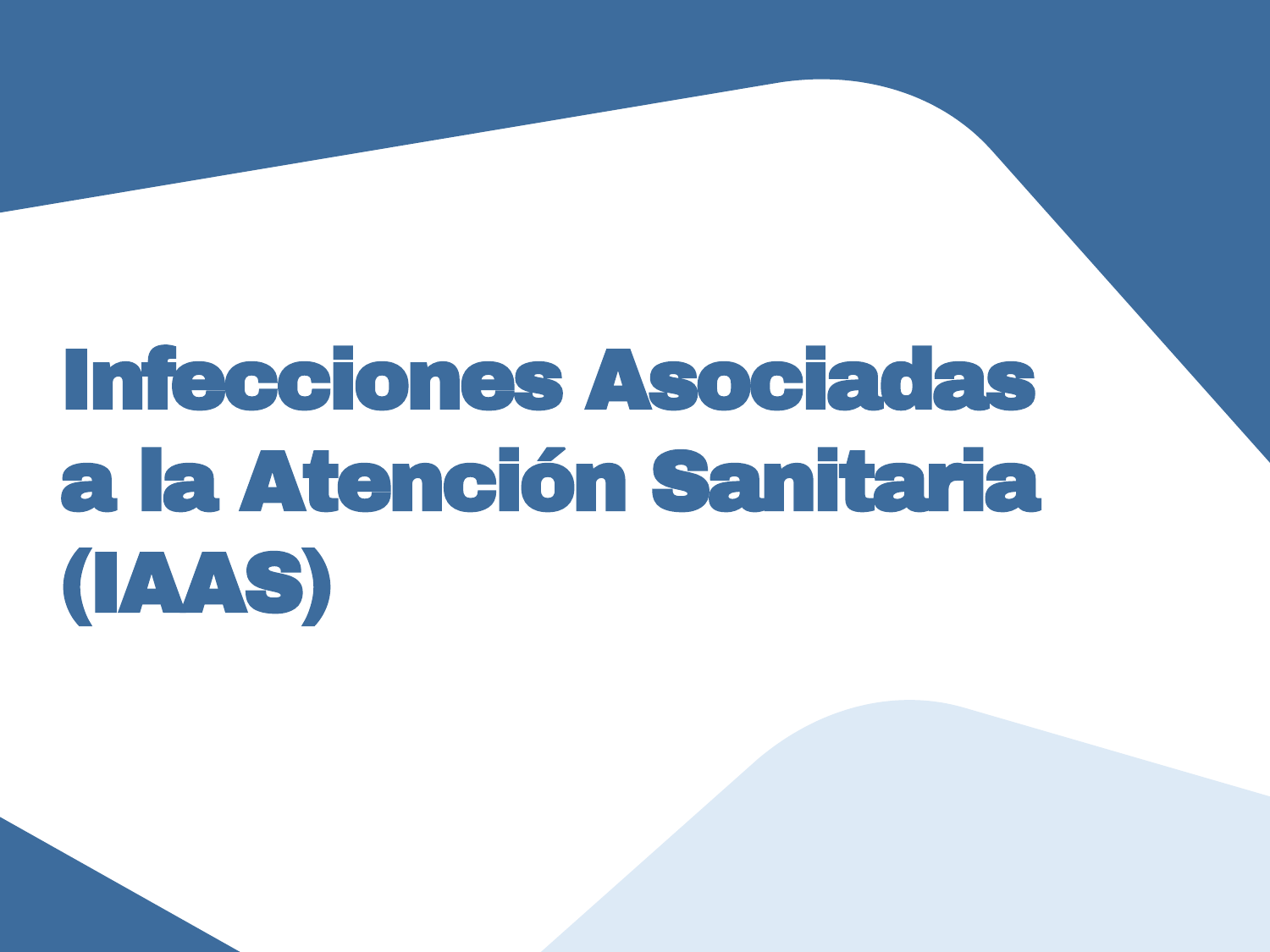

Infecciones Asociadas a la Atención Sanitaria (IAAS)